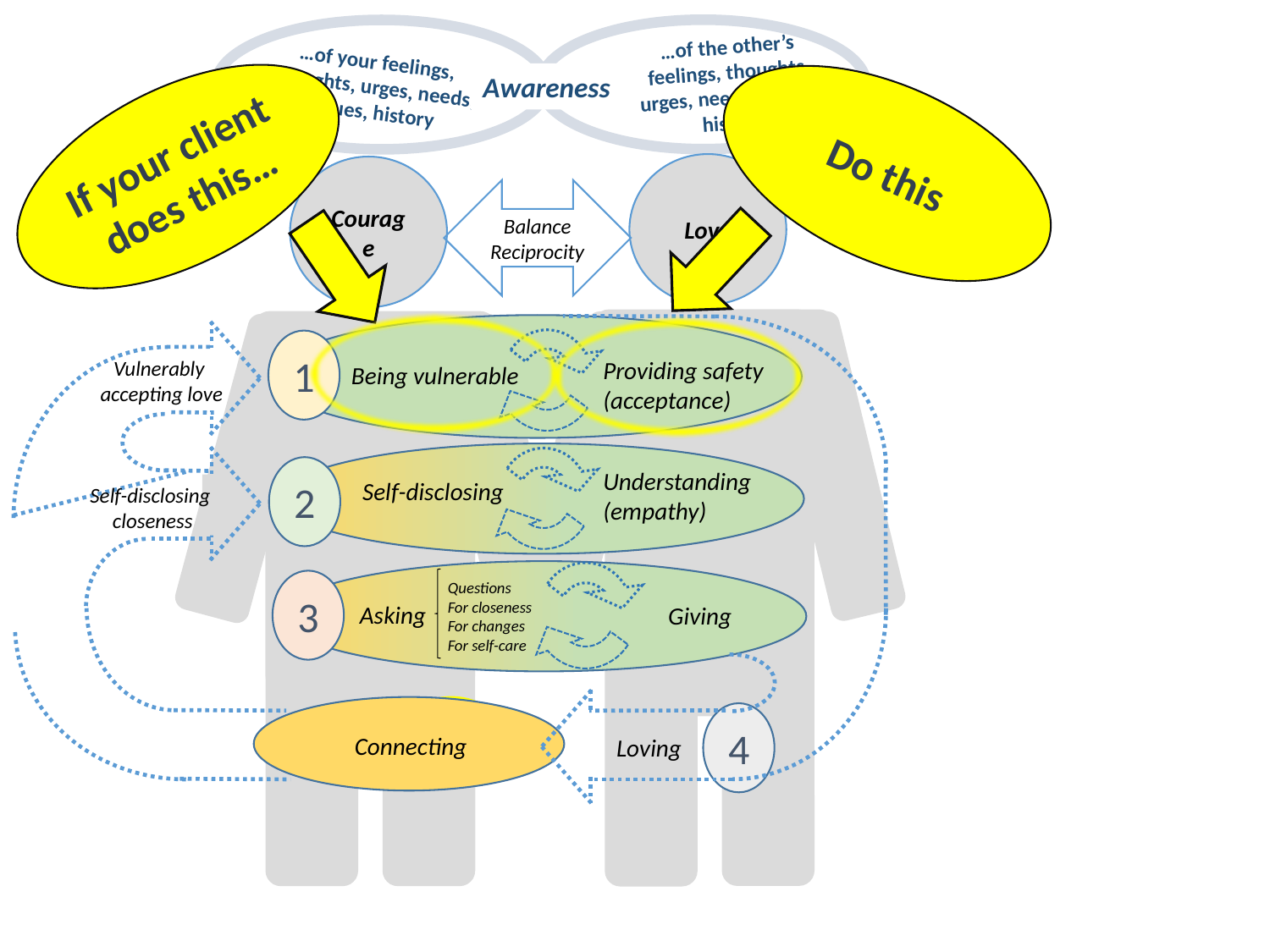

…of the other’s feelings, thoughts, urges, needs, values, history
…of your feelings, thoughts, urges, needs, values, history
Awareness
Do this
If your client does this…
Love
Courage
Balance Reciprocity

1
Providing safety (acceptance)
Being vulnerable

Loving

Vulnerably
accepting love

Self-disclosing
closeness

2
Understanding (empathy)
Self-disclosing

3
Questions
For closeness
For changes
For self-care
Asking
Giving
?

4
Connecting